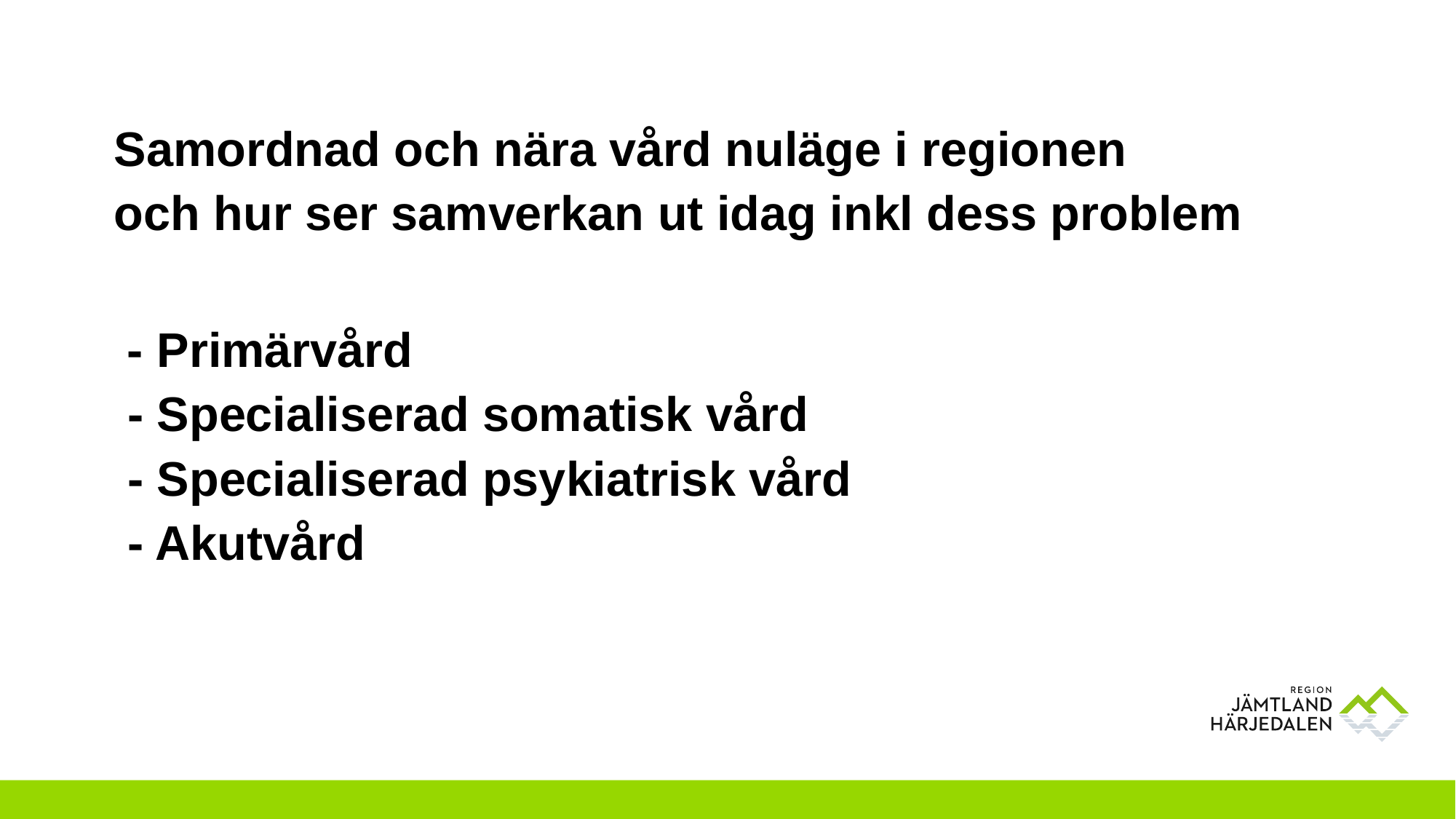

Samordnad och nära vård nuläge i regionen
och hur ser samverkan ut idag inkl dess problem
 - Primärvård
 - Specialiserad somatisk vård
 - Specialiserad psykiatrisk vård
 - Akutvård